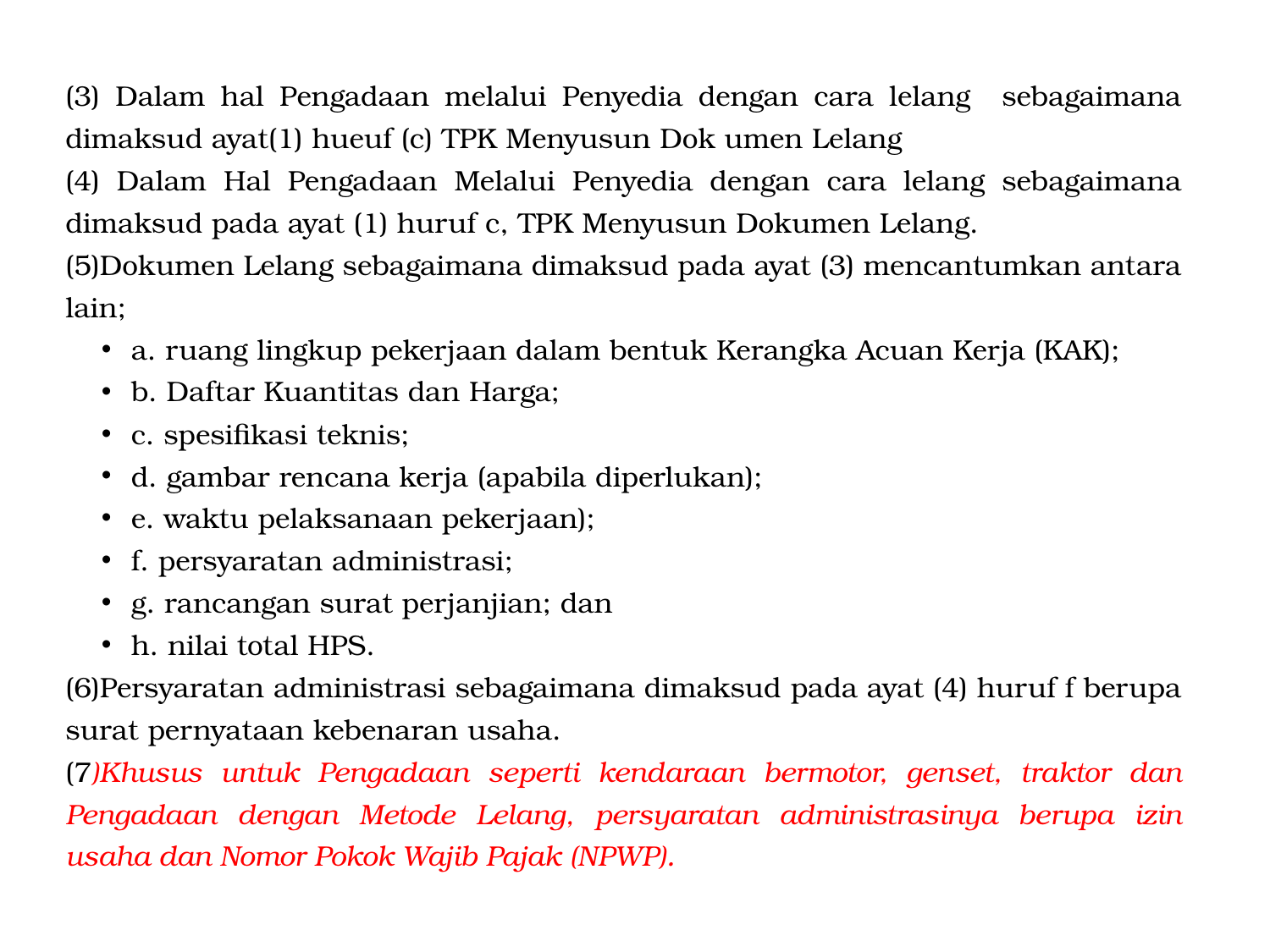

(3) Dalam hal Pengadaan melalui Penyedia dengan cara lelang  sebagaimana dimaksud ayat(1) hueuf (c) TPK Menyusun Dok umen Lelang
(4) Dalam Hal Pengadaan Melalui Penyedia dengan cara lelang sebagaimana dimaksud pada ayat (1) huruf c, TPK Menyusun Dokumen Lelang.
(5)Dokumen Lelang sebagaimana dimaksud pada ayat (3) mencantumkan antara lain;
a. ruang lingkup pekerjaan dalam bentuk Kerangka Acuan Kerja (KAK);
b. Daftar Kuantitas dan Harga;
c. spesifikasi teknis;
d. gambar rencana kerja (apabila diperlukan);
e. waktu pelaksanaan pekerjaan);
f. persyaratan administrasi;
g. rancangan surat perjanjian; dan
h. nilai total HPS.
(6)Persyaratan administrasi sebagaimana dimaksud pada ayat (4) huruf f berupa surat pernyataan kebenaran usaha.
(7)Khusus untuk Pengadaan seperti kendaraan bermotor, genset, traktor dan Pengadaan dengan Metode Lelang, persyaratan administrasinya berupa izin usaha dan Nomor Pokok Wajib Pajak (NPWP).